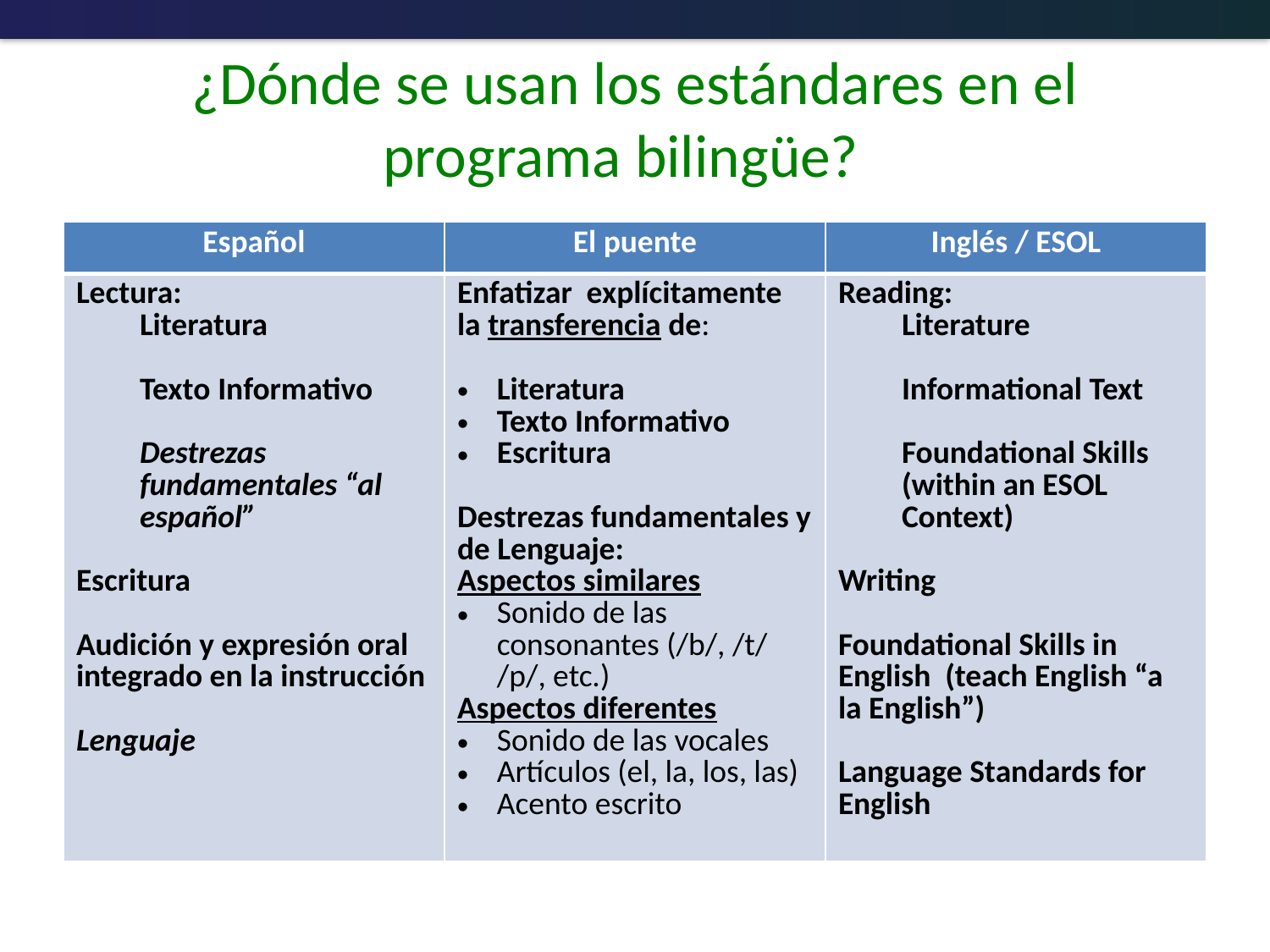

# ¿Dónde se usan los estándares en el programa bilingüe?
| Español | El puente | Inglés / ESOL |
| --- | --- | --- |
| Lectura: Literatura Texto Informativo Destrezas fundamentales “al español” Escritura Audición y expresión oral integrado en la instrucción Lenguaje | Enfatizar explícitamente la transferencia de: Literatura Texto Informativo Escritura Destrezas fundamentales y de Lenguaje: Aspectos similares Sonido de las consonantes (/b/, /t/ /p/, etc.) Aspectos diferentes Sonido de las vocales Artículos (el, la, los, las) Acento escrito | Reading: Literature Informational Text Foundational Skills (within an ESOL Context) Writing Foundational Skills in English (teach English “a la English”) Language Standards for English |